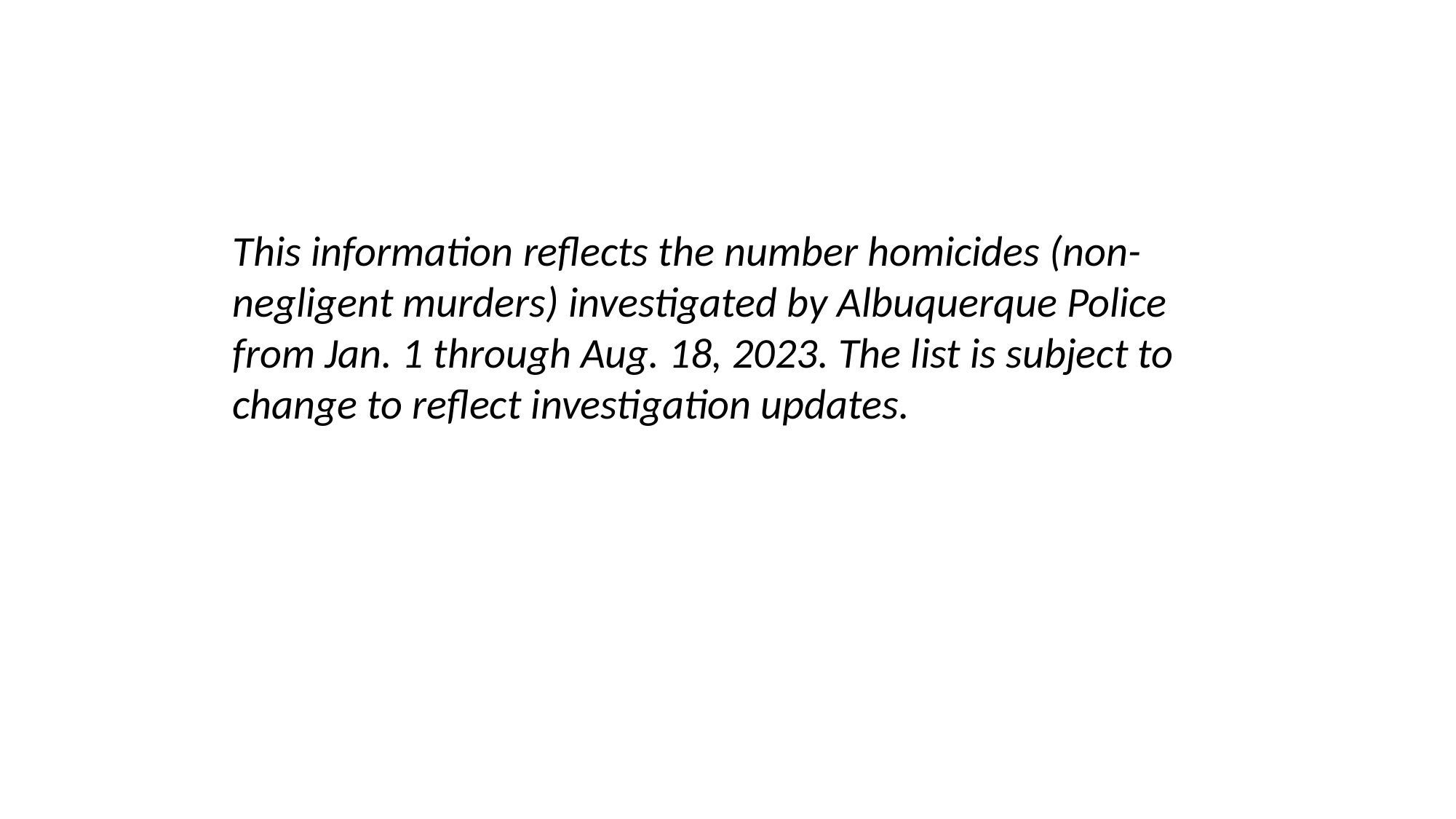

This information reflects the number homicides (non-negligent murders) investigated by Albuquerque Police from Jan. 1 through Aug. 18, 2023. The list is subject to change to reflect investigation updates.